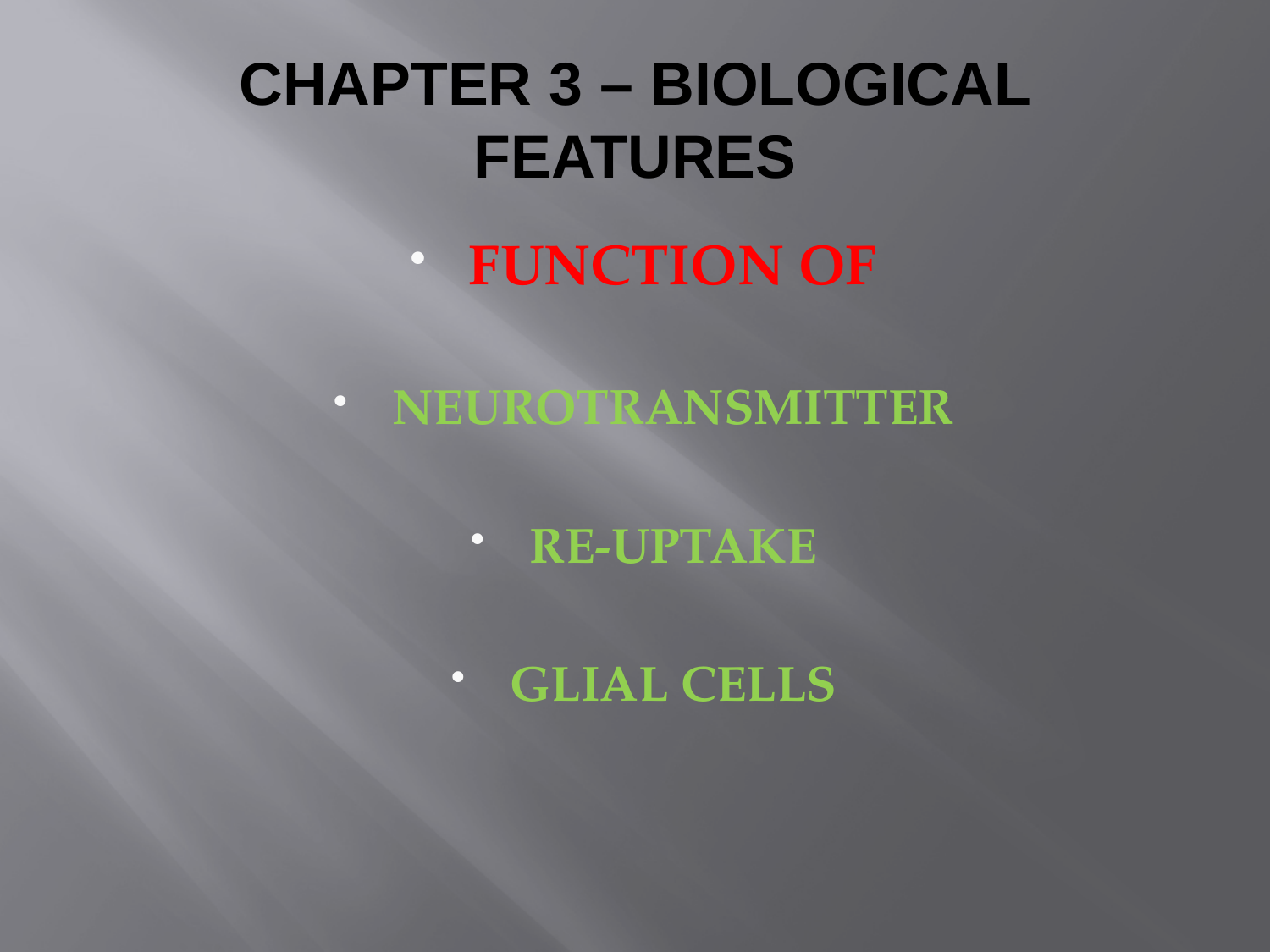

# CHAPTER 3 – BIOLOGICAL FEATURES
FUNCTION OF

NEUROTRANSMITTER

RE-UPTAKE

GLIAL CELLS